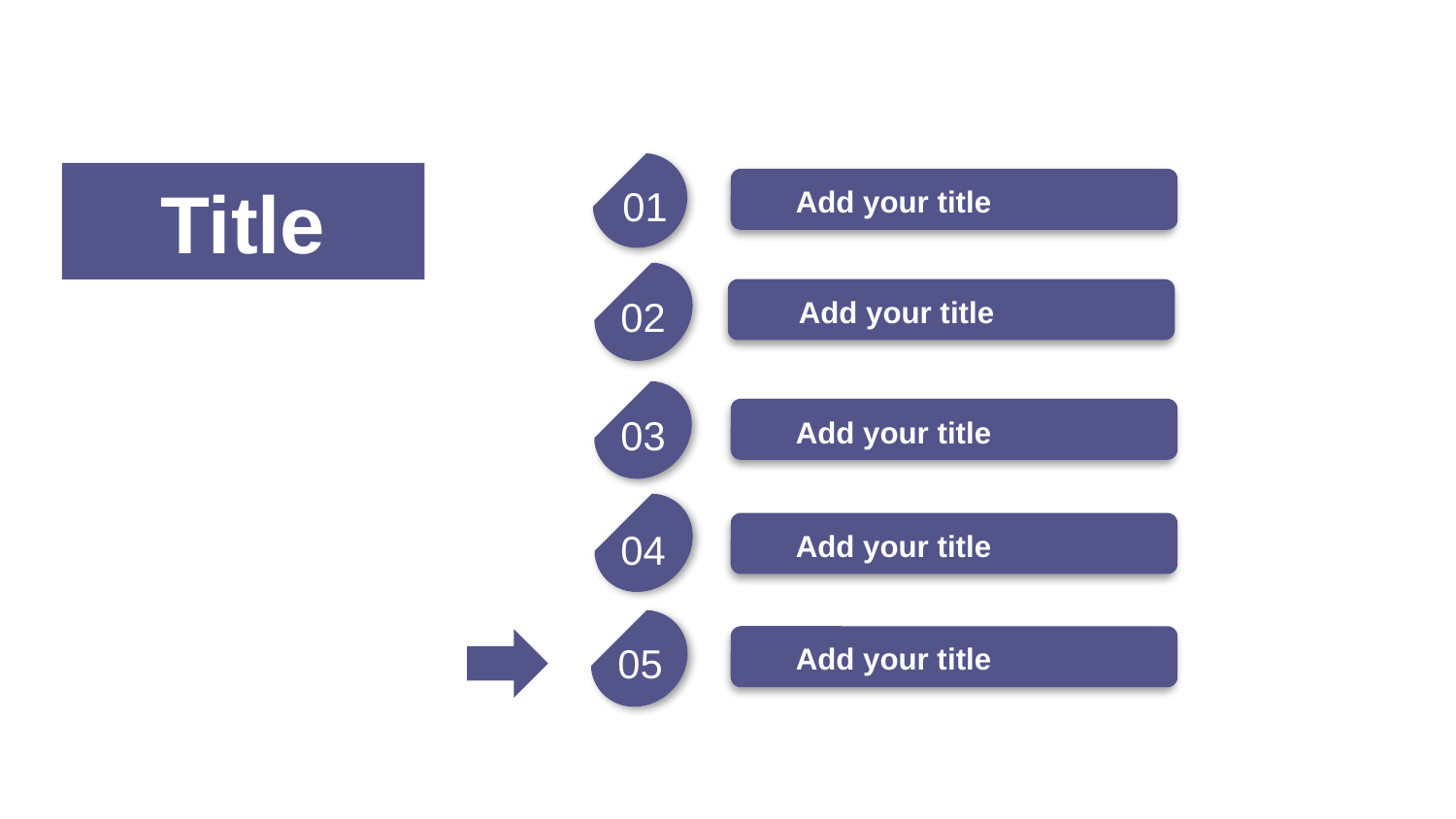

Title

Add your title

01

Add your title

02

Add your title

03

04

Add your title

Add your title

05